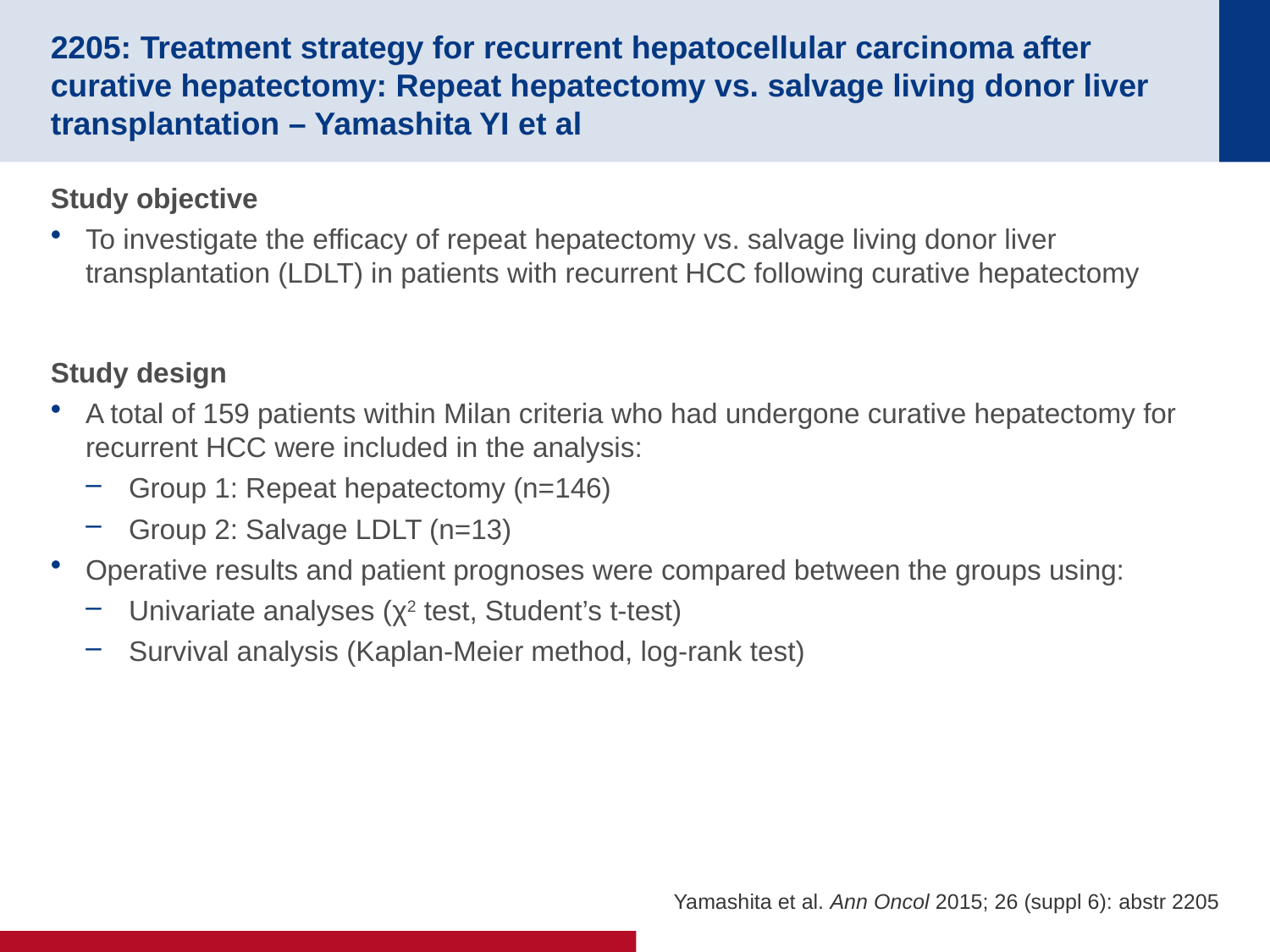

# 2205: Treatment strategy for recurrent hepatocellular carcinoma after curative hepatectomy: Repeat hepatectomy vs. salvage living donor liver transplantation – Yamashita YI et al
Study objective
To investigate the efficacy of repeat hepatectomy vs. salvage living donor liver transplantation (LDLT) in patients with recurrent HCC following curative hepatectomy

Study design
A total of 159 patients within Milan criteria who had undergone curative hepatectomy for recurrent HCC were included in the analysis:
Group 1: Repeat hepatectomy (n=146)
Group 2: Salvage LDLT (n=13)
Operative results and patient prognoses were compared between the groups using:
Univariate analyses (χ2 test, Student’s t-test)
Survival analysis (Kaplan-Meier method, log-rank test)
Yamashita et al. Ann Oncol 2015; 26 (suppl 6): abstr 2205